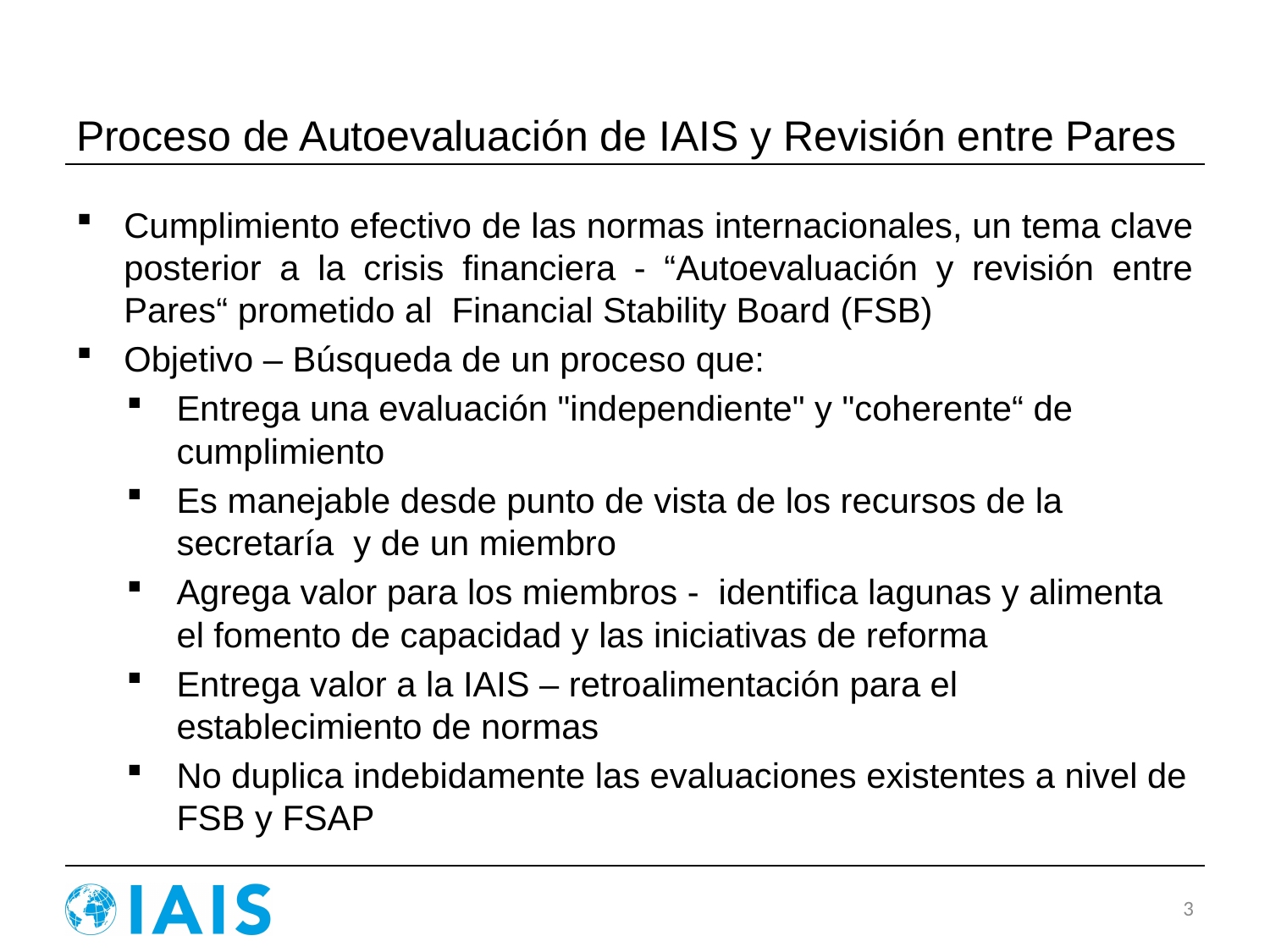

# Proceso de Autoevaluación de IAIS y Revisión entre Pares
Cumplimiento efectivo de las normas internacionales, un tema clave posterior a la crisis financiera - “Autoevaluación y revisión entre Pares“ prometido al  Financial Stability Board (FSB)
Objetivo – Búsqueda de un proceso que:
Entrega una evaluación "independiente" y "coherente“ de cumplimiento
Es manejable desde punto de vista de los recursos de la secretaría  y de un miembro
Agrega valor para los miembros -  identifica lagunas y alimenta el fomento de capacidad y las iniciativas de reforma
Entrega valor a la IAIS – retroalimentación para el establecimiento de normas
No duplica indebidamente las evaluaciones existentes a nivel de FSB y FSAP

3